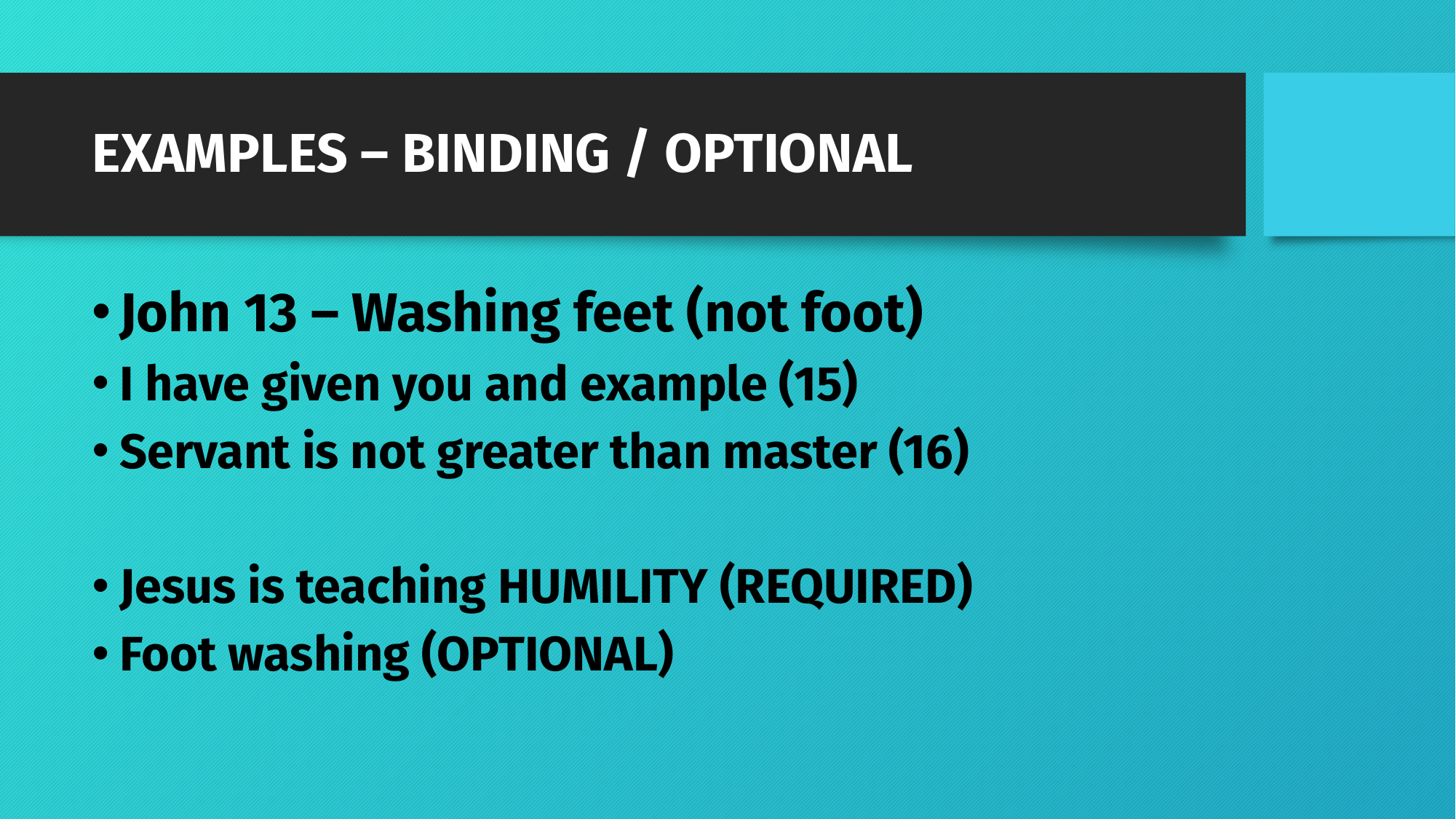

# EXAMPLES – BINDING / OPTIONAL
John 13 – Washing feet (not foot)
I have given you and example (15)
Servant is not greater than master (16)

Jesus is teaching HUMILITY (REQUIRED)
Foot washing (OPTIONAL)